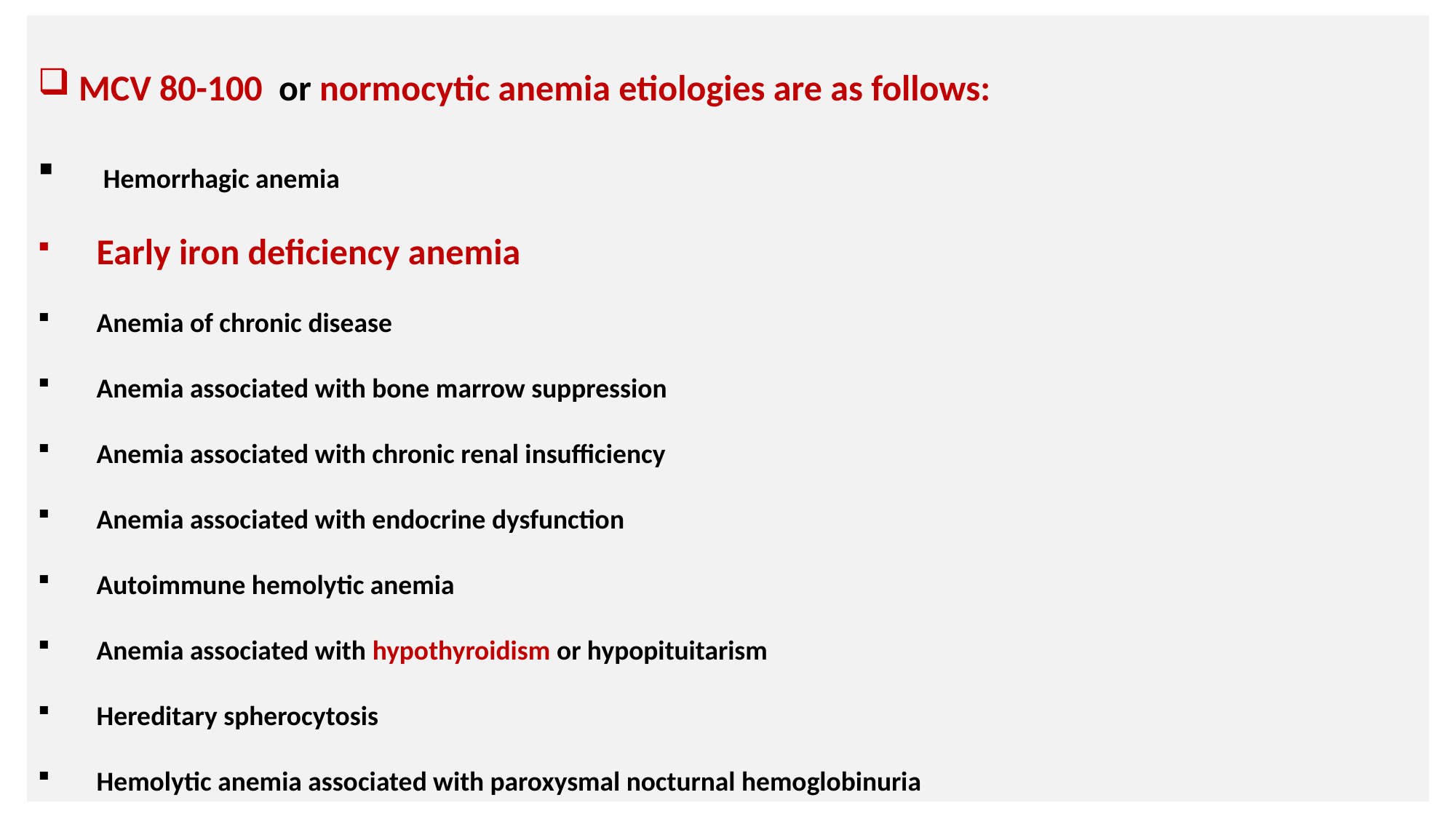

MCV 80-100  or normocytic anemia etiologies are as follows:

   Hemorrhagic anemia

    Early iron deficiency anemia

    Anemia of chronic disease

    Anemia associated with bone marrow suppression

    Anemia associated with chronic renal insufficiency

    Anemia associated with endocrine dysfunction

    Autoimmune hemolytic anemia

    Anemia associated with hypothyroidism or hypopituitarism

    Hereditary spherocytosis

    Hemolytic anemia associated with paroxysmal nocturnal hemoglobinuria